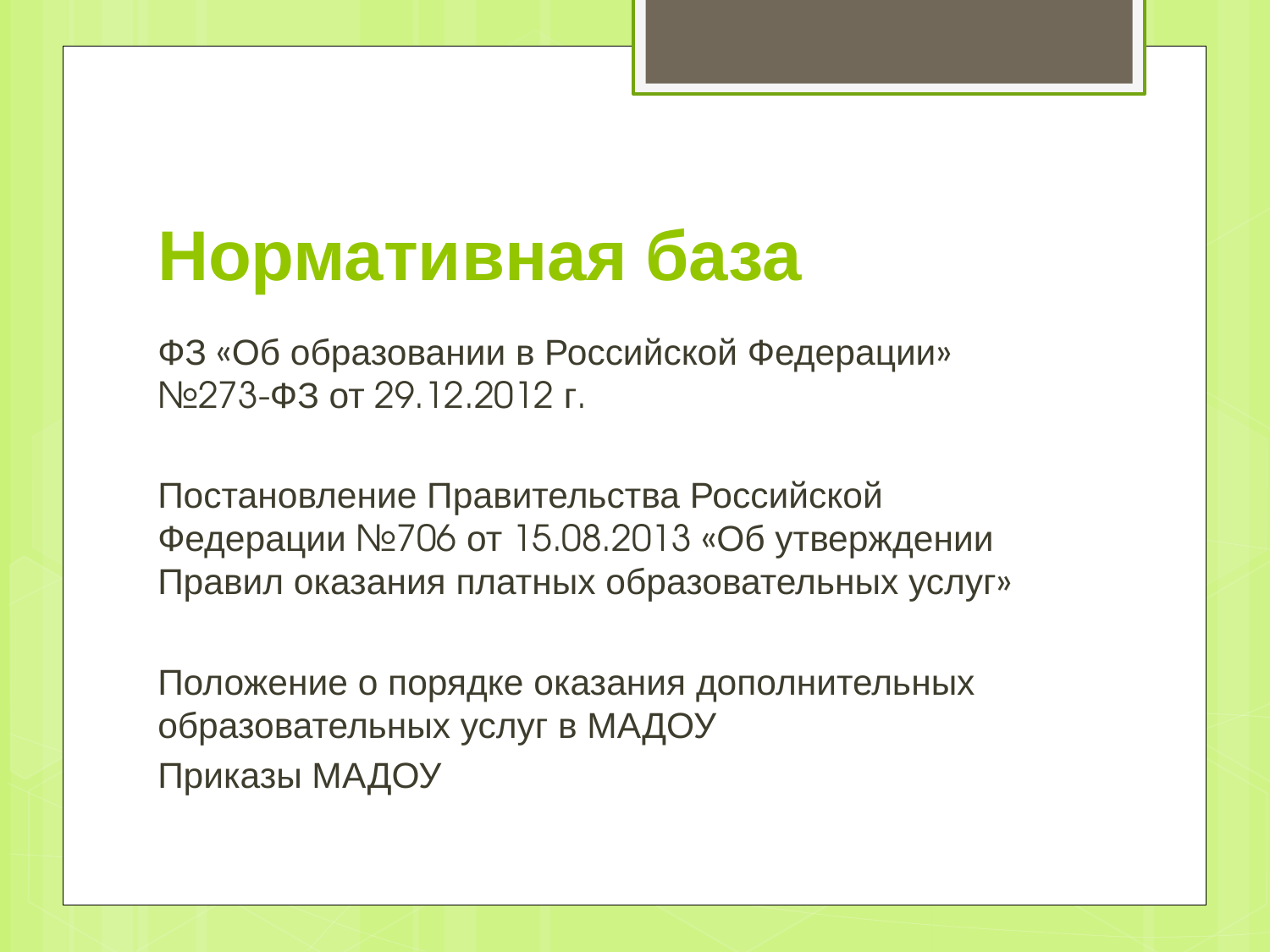

# Нормативная база
ФЗ «Об образовании в Российской Федерации» №273-ФЗ от 29.12.2012 г.

Постановление Правительства Российской Федерации №706 от 15.08.2013 «Об утверждении Правил оказания платных образовательных услуг»

Положение о порядке оказания дополнительных образовательных услуг в МАДОУ
Приказы МАДОУ